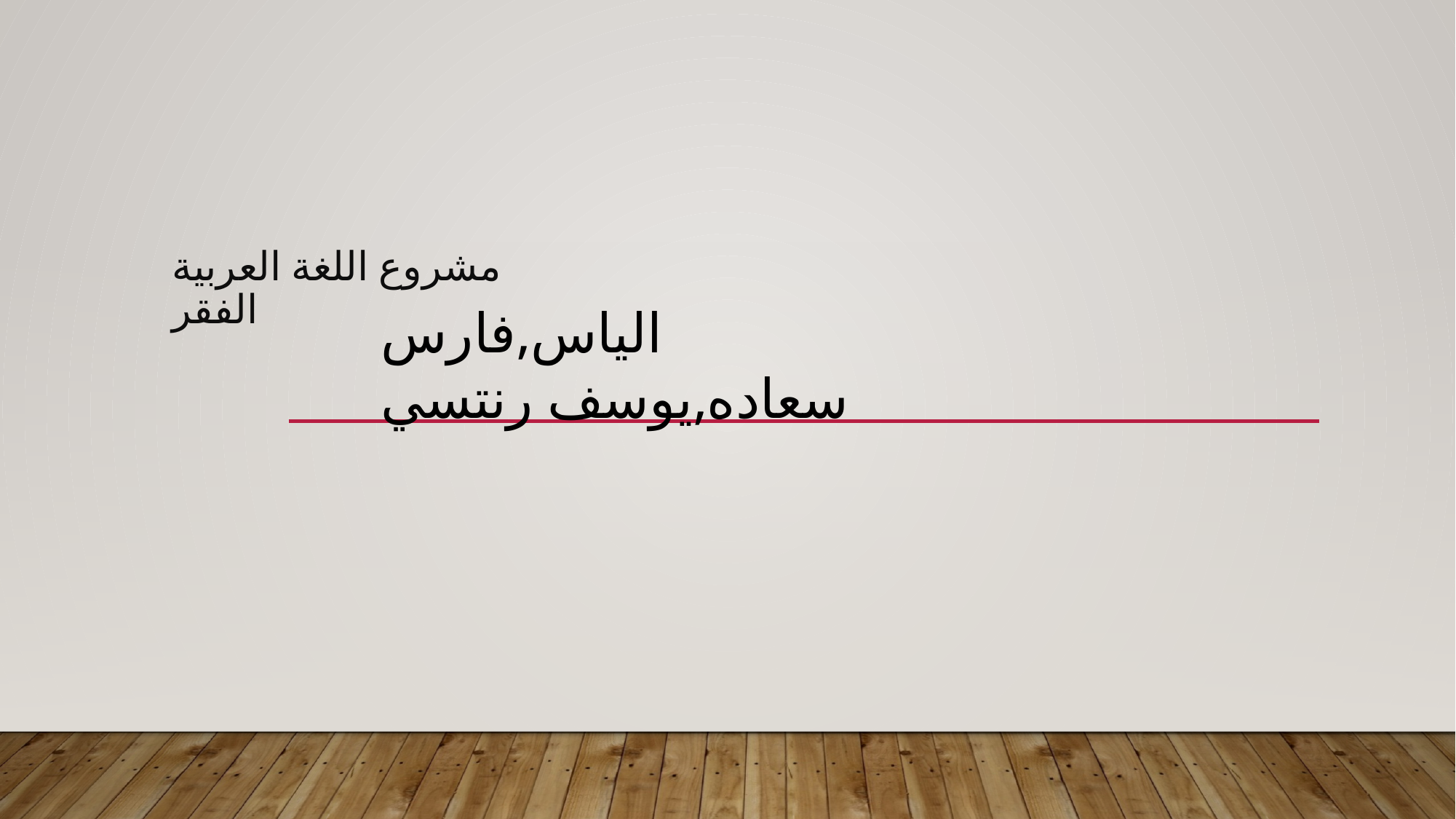

# مشروع اللغة العربية الفقر
الياس,فارس سعاده,يوسف رنتسي